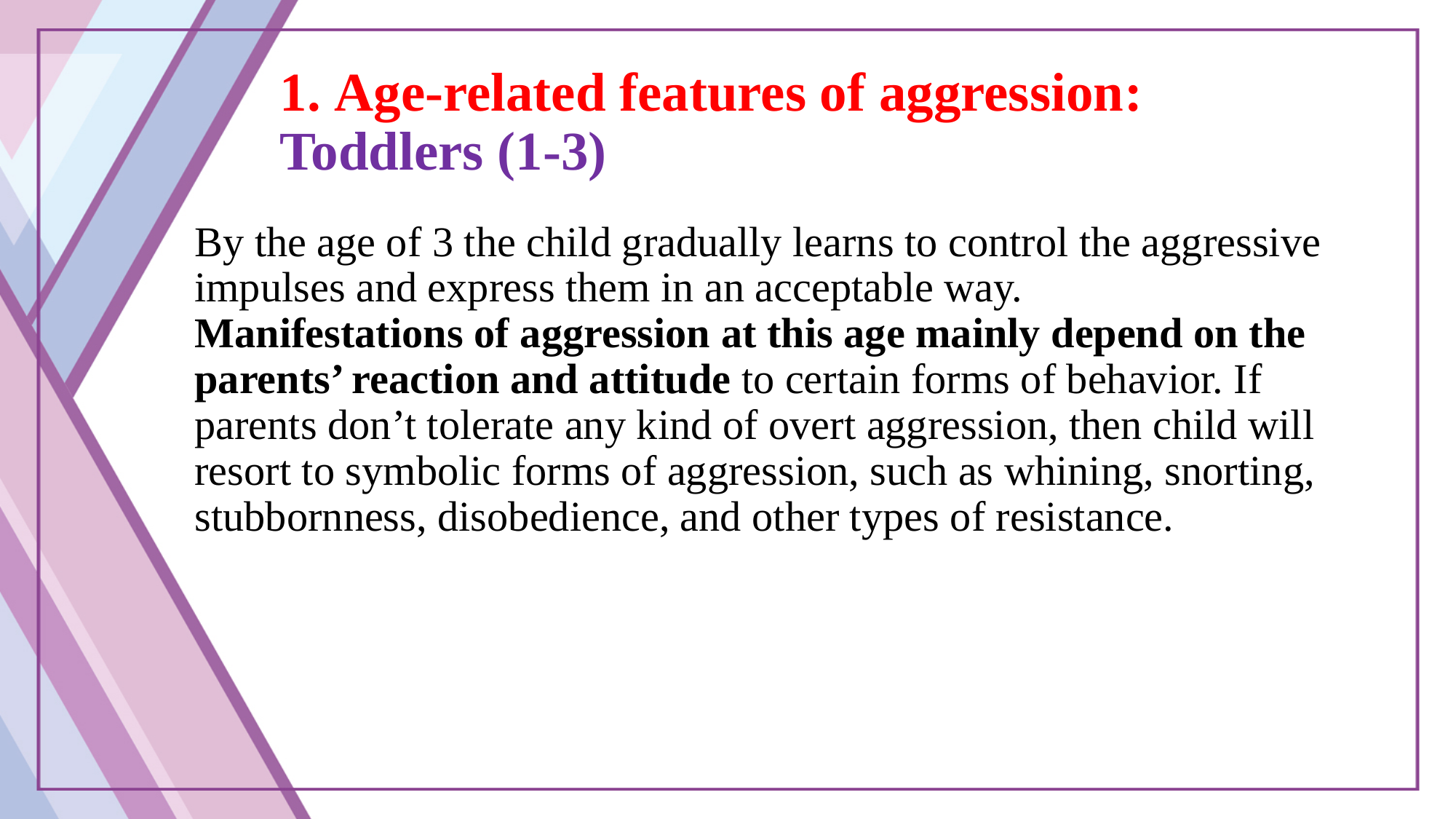

# 1. Age-related features of aggression: Toddlers (1-3)
By the age of 3 the child gradually learns to control the aggressive impulses and express them in an acceptable way.
Manifestations of aggression at this age mainly depend on the parents’ reaction and attitude to certain forms of behavior. If parents don’t tolerate any kind of overt aggression, then child will resort to symbolic forms of aggression, such as whining, snorting, stubbornness, disobedience, and other types of resistance.